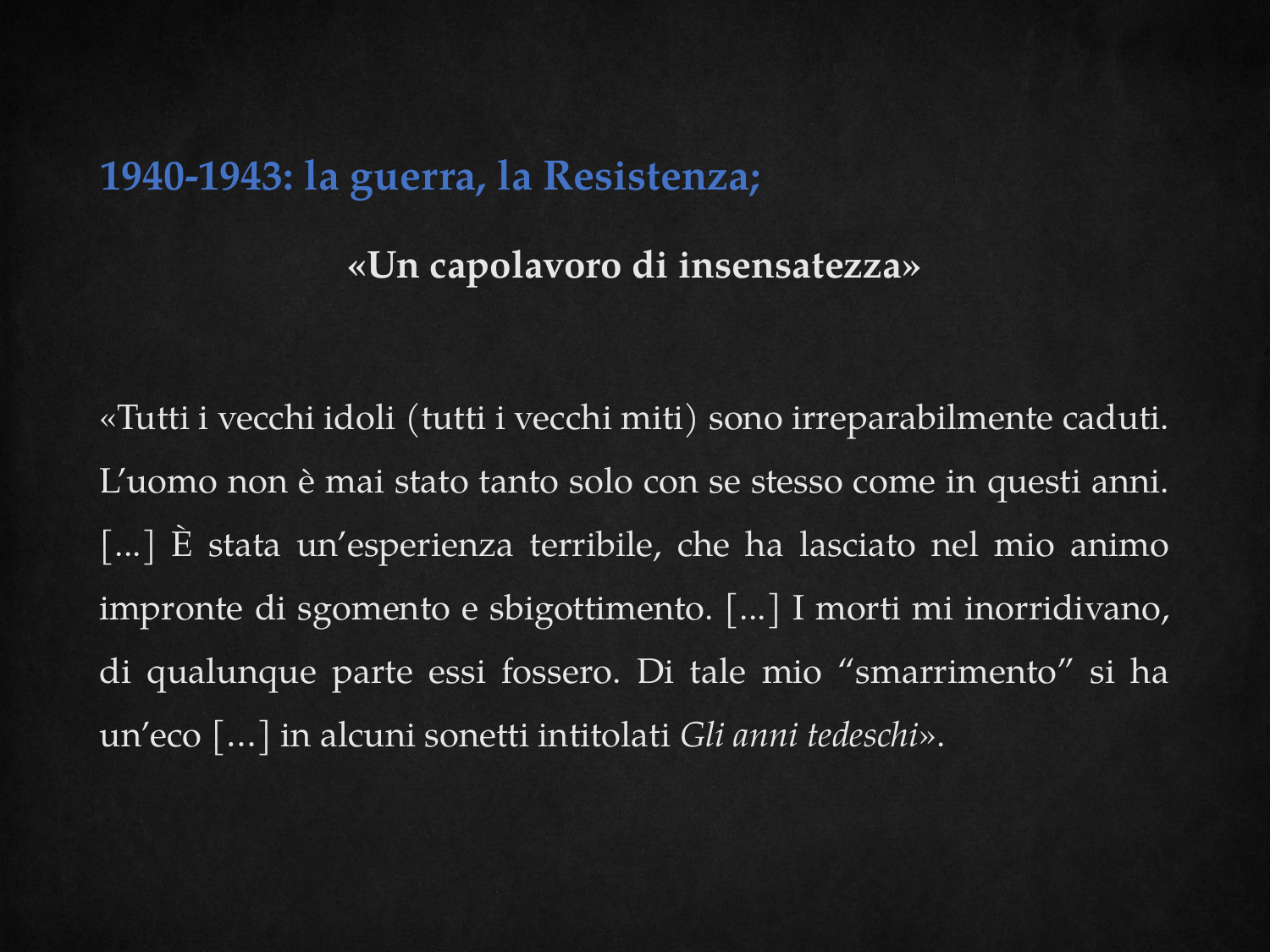

1940-1943: la guerra, la Resistenza;
«Un capolavoro di insensatezza»

«Tutti i vecchi idoli (tutti i vecchi miti) sono irreparabilmente caduti. L’uomo non è mai stato tanto solo con se stesso come in questi anni. [...] È stata un’esperienza terribile, che ha lasciato nel mio animo impronte di sgomento e sbigottimento. [...] I morti mi inorridivano, di qualunque parte essi fossero. Di tale mio “smarrimento” si ha un’eco […] in alcuni sonetti intitolati Gli anni tedeschi».